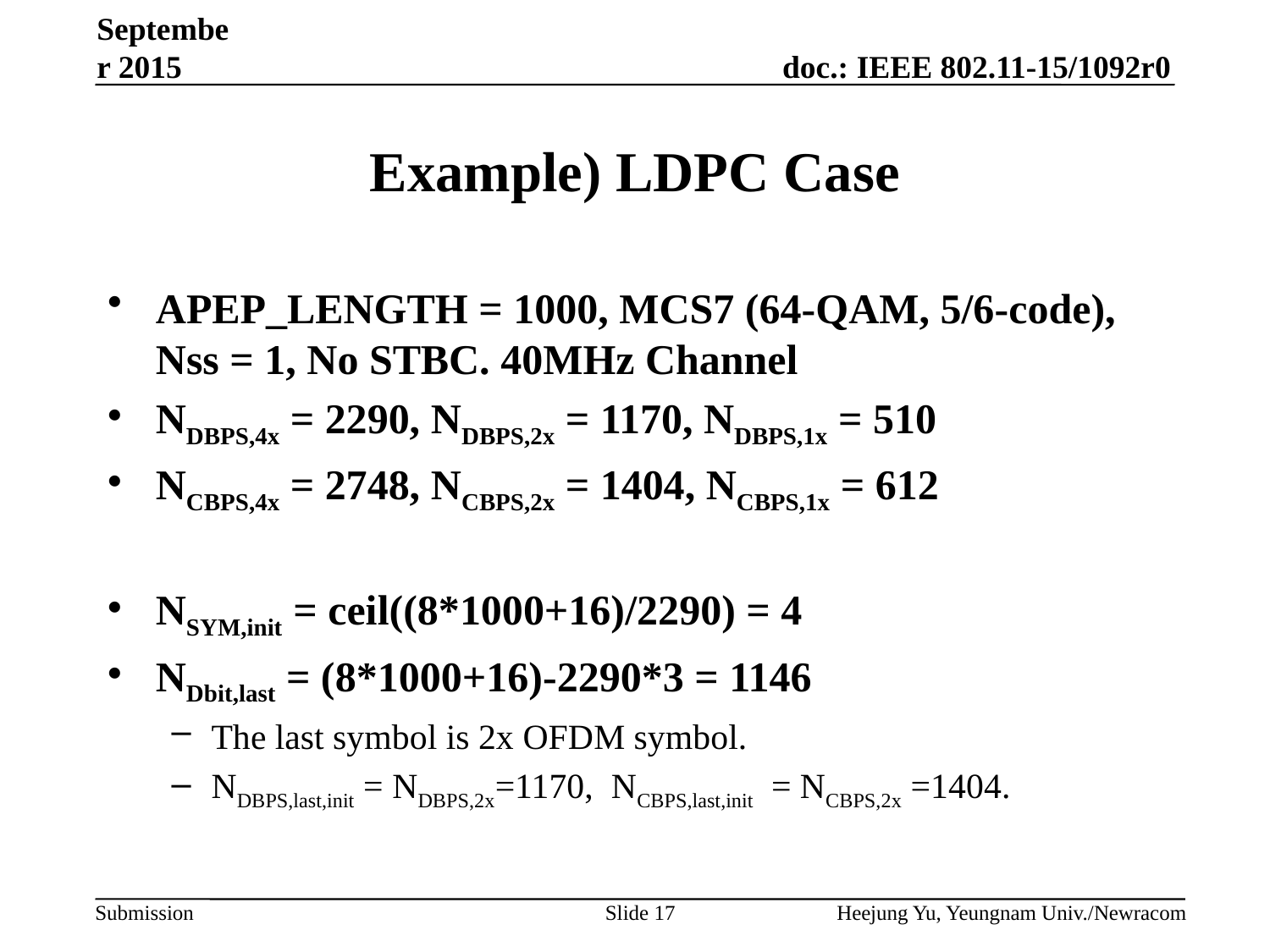

September 2015
# Example) LDPC Case
APEP_LENGTH = 1000, MCS7 (64-QAM, 5/6-code), Nss = 1, No STBC. 40MHz Channel
NDBPS,4x = 2290, NDBPS,2x = 1170, NDBPS,1x = 510
NCBPS,4x = 2748, NCBPS,2x = 1404, NCBPS,1x = 612

NSYM,init = ceil((8*1000+16)/2290) = 4
NDbit,last = (8*1000+16)-2290*3 = 1146
The last symbol is 2x OFDM symbol.
NDBPS,last,init = NDBPS,2x=1170,  NCBPS,last,init  = NCBPS,2x =1404.
Slide 17
Heejung Yu, Yeungnam Univ./Newracom